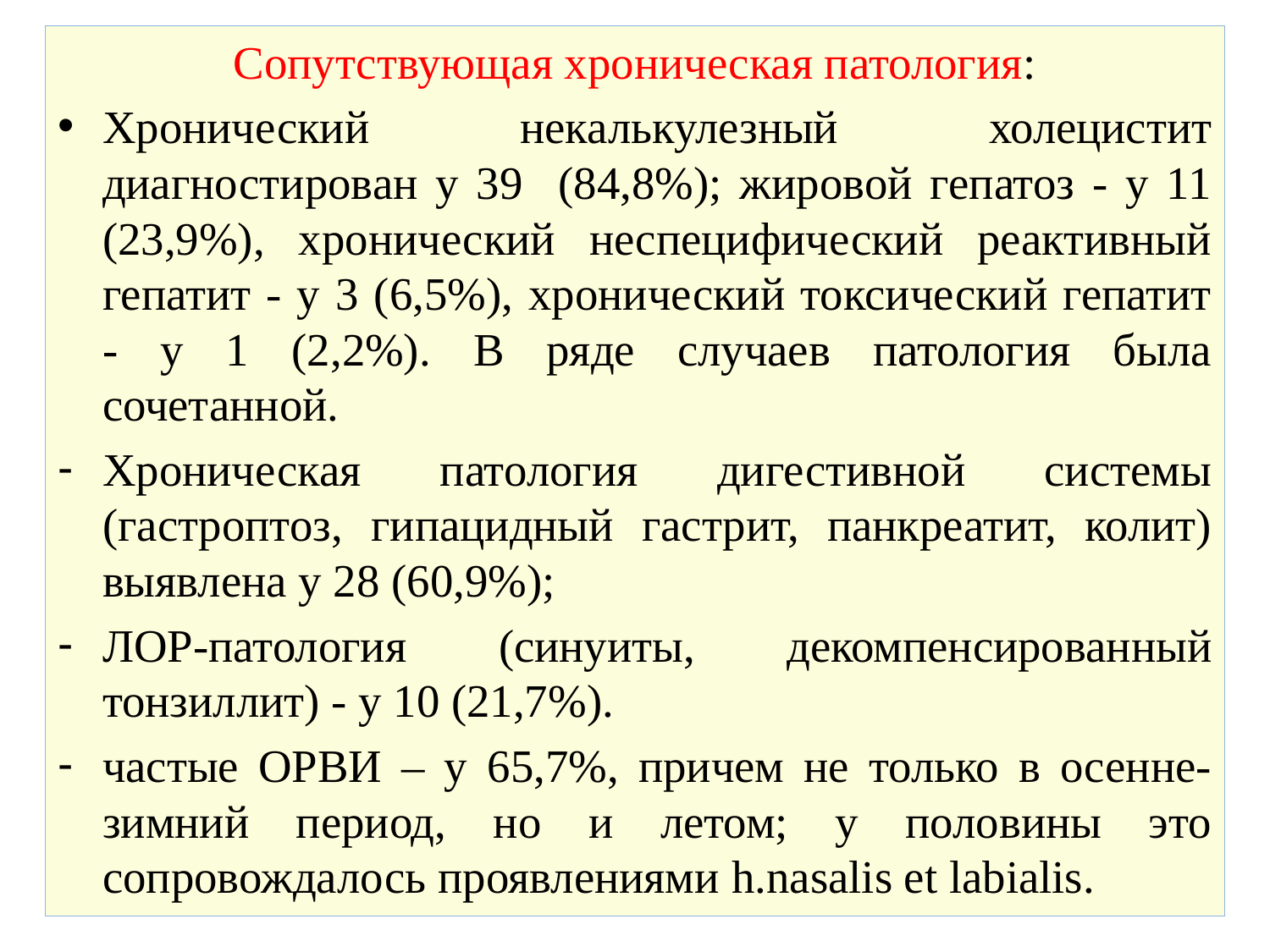

Сопутствующая хроническая патология:
Хронический некалькулезный холецистит диагностирован у 39  (84,8%); жировой гепатоз - у 11 (23,9%), хронический неспецифический реактивный гепатит - у 3 (6,5%), хронический токсический гепатит - у 1 (2,2%). В ряде случаев патология была сочетанной.
Хроническая патология дигестивной системы (гастроптоз, гипацидный гастрит, панкреатит, колит) выявлена у 28 (60,9%);
ЛОР-патология (синуиты, декомпенсированный тонзиллит) - у 10 (21,7%).
частые ОРВИ – у 65,7%, причем не только в осенне-зимний период, но и летом; у половины это сопровождалось проявлениями h.nasalis et labialis.

#